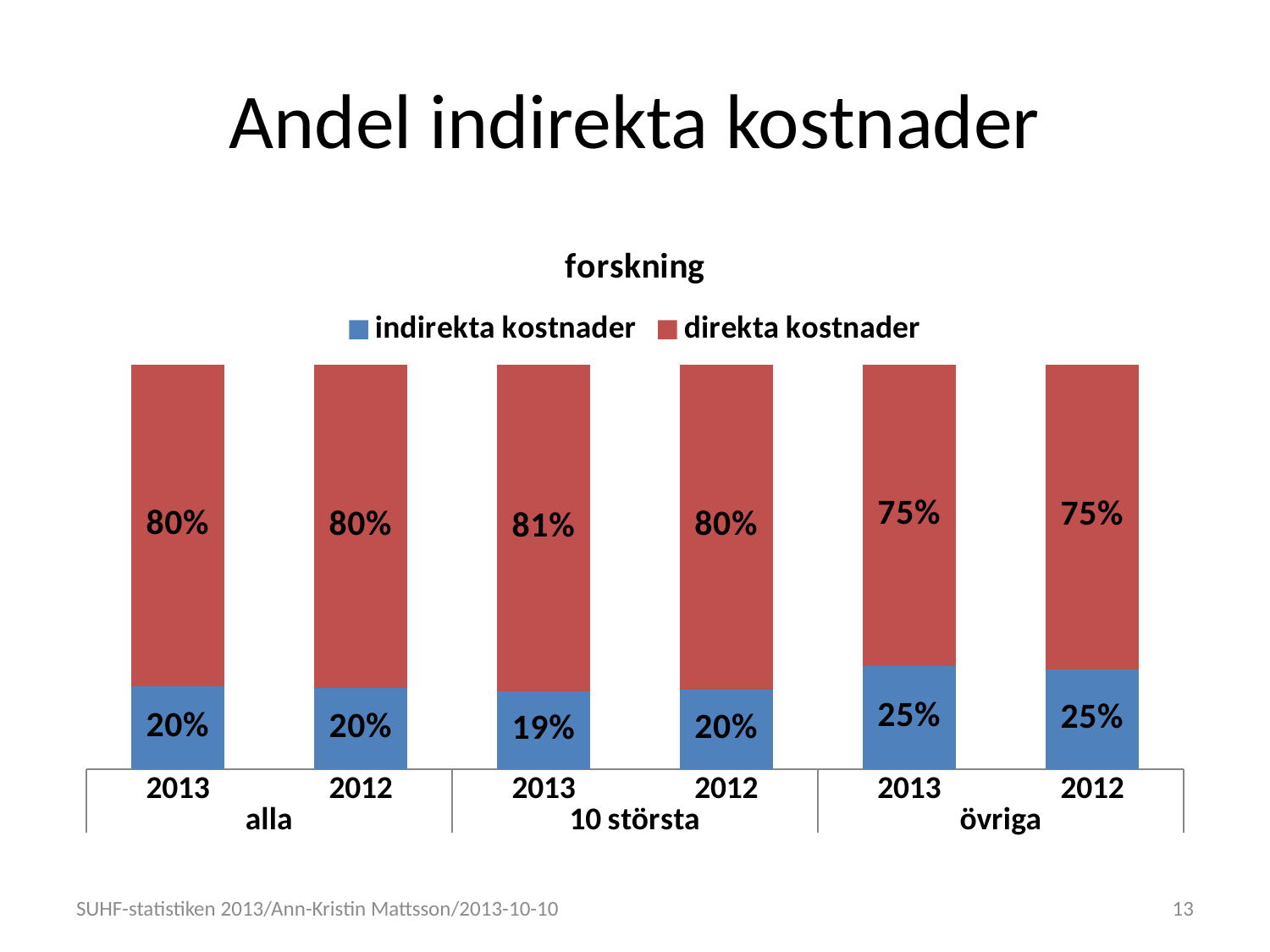

# Andel indirekta kostnader

### Chart: forskning

| Category | indirekta kostnader | direkta kostnader |
|---|---|---|
| 2013 | 0.20470424687180042 | 0.7952957531281996 |
| 2012 | 0.2 | 0.8 |
| 2013 | 0.19236090978449005 | 0.80763909021551 |
| 2012 | 0.1973506134077902 | 0.8026493865922097 |
| 2013 | 0.254361499660486 | 0.7456385003395141 |
| 2012 | 0.2475913190670372 | 0.7524086809329628 |
SUHF-statistiken 2013/Ann-Kristin Mattsson/2013-10-10
13